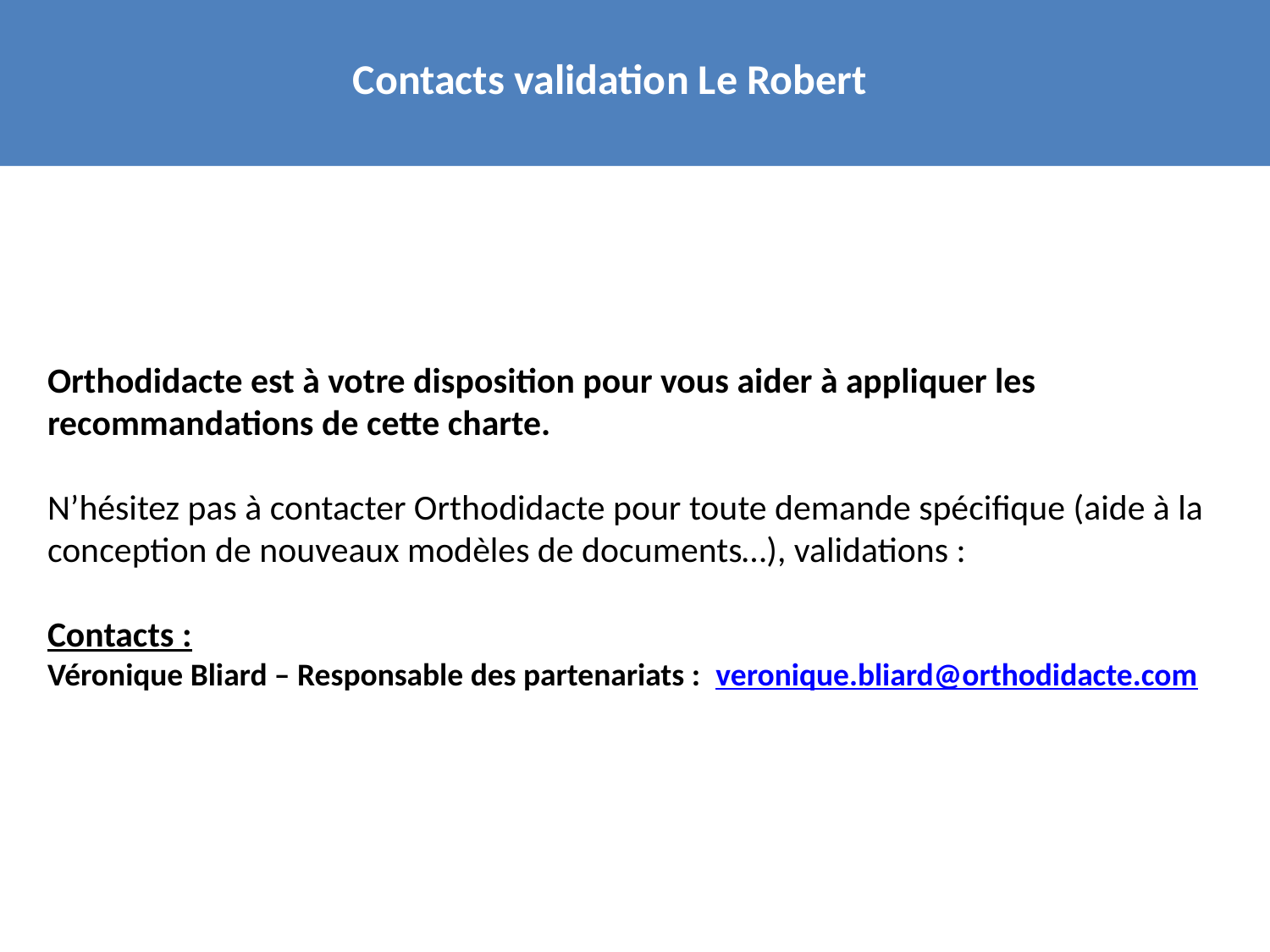

Contacts validation Le Robert
Orthodidacte est à votre disposition pour vous aider à appliquer les recommandations de cette charte.

N’hésitez pas à contacter Orthodidacte pour toute demande spécifique (aide à la conception de nouveaux modèles de documents…), validations :

Contacts :
Véronique Bliard – Responsable des partenariats :  veronique.bliard@orthodidacte.com